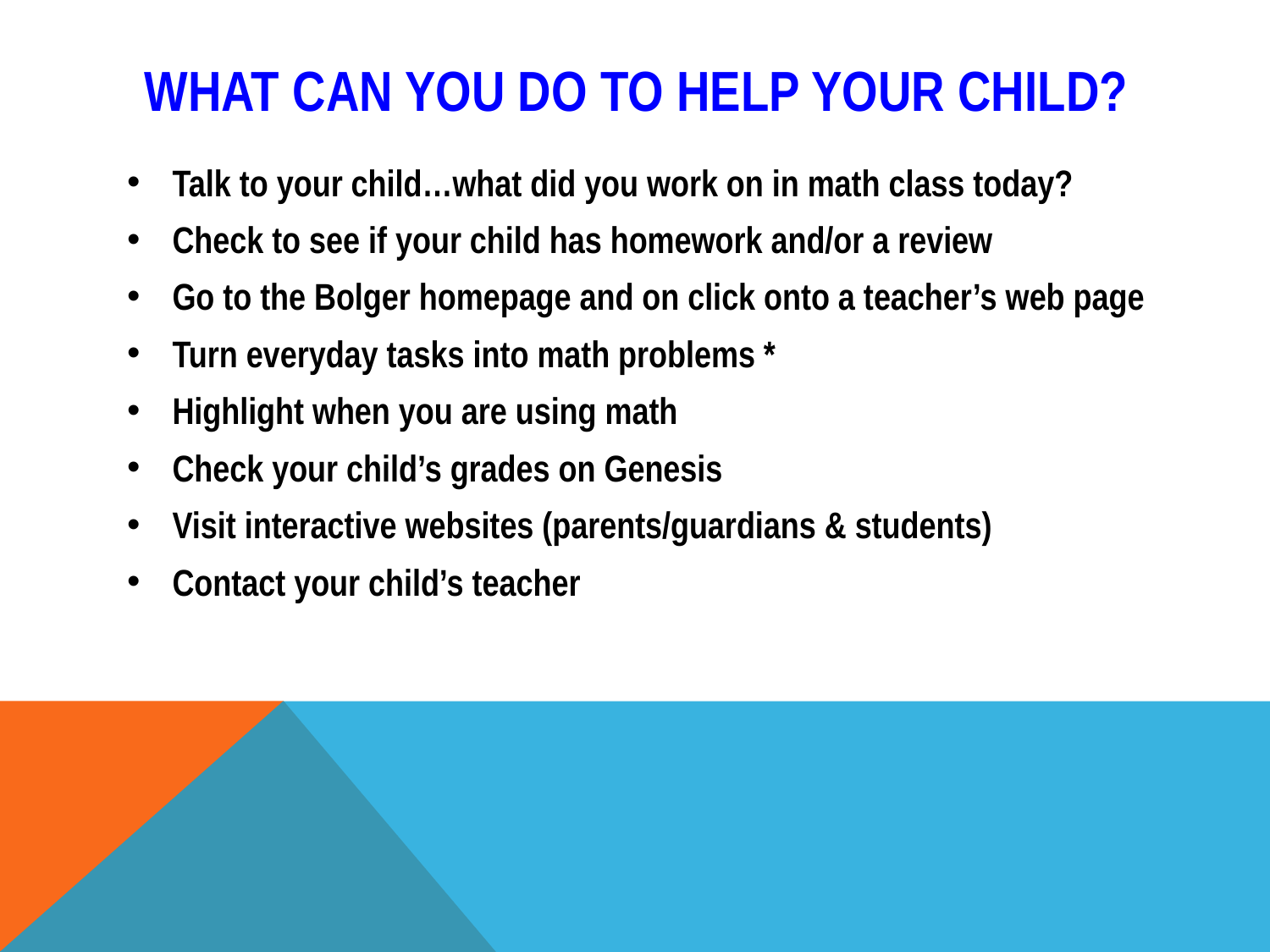

# What can you do to help your child?
Talk to your child…what did you work on in math class today?
Check to see if your child has homework and/or a review
Go to the Bolger homepage and on click onto a teacher’s web page
Turn everyday tasks into math problems *
Highlight when you are using math
Check your child’s grades on Genesis
Visit interactive websites (parents/guardians & students)
Contact your child’s teacher